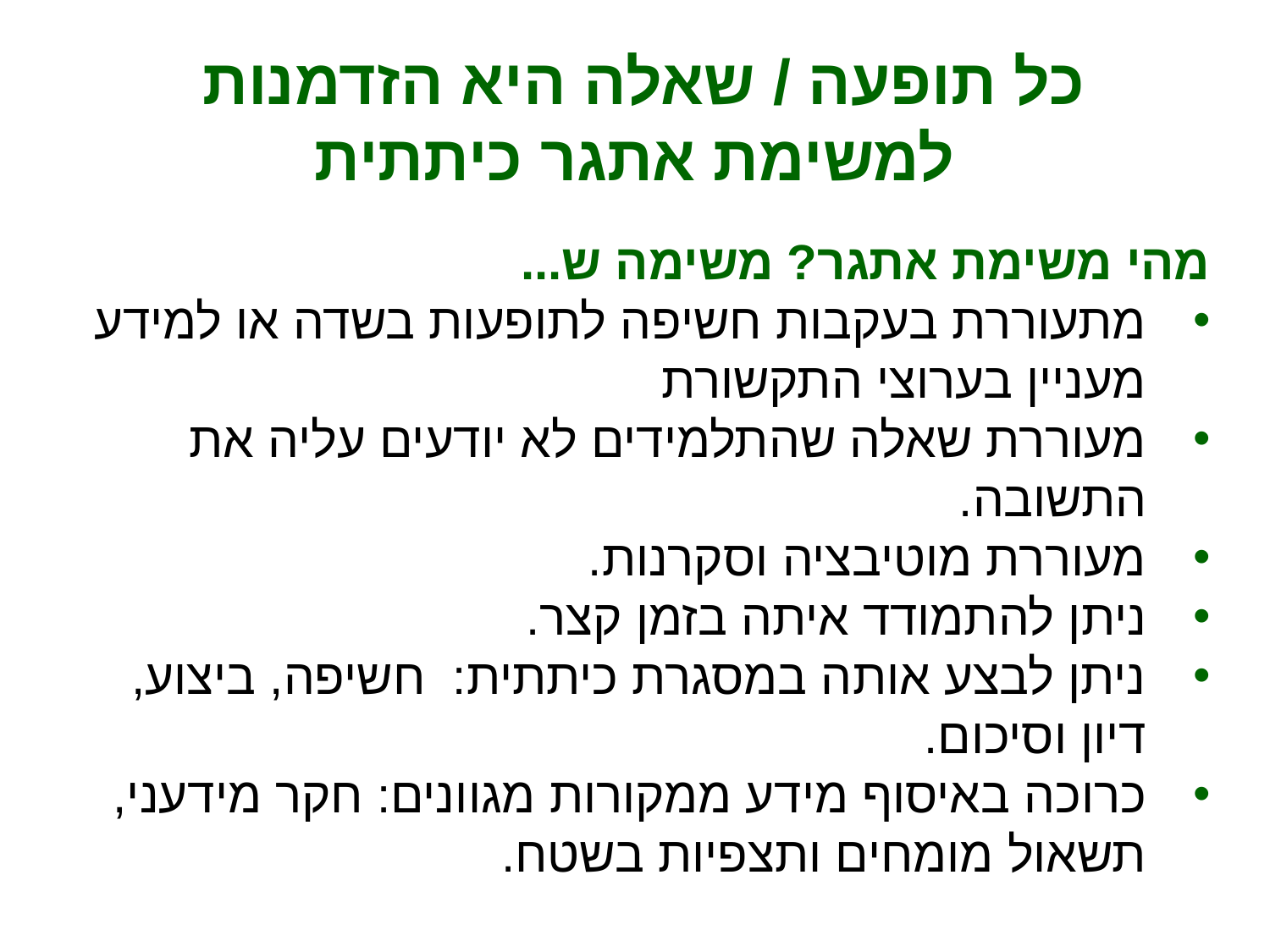

# כל תופעה / שאלה היא הזדמנות למשימת אתגר כיתתית
מהי משימת אתגר? משימה ש...
מתעוררת בעקבות חשיפה לתופעות בשדה או למידע מעניין בערוצי התקשורת
מעוררת שאלה שהתלמידים לא יודעים עליה את התשובה.
מעוררת מוטיבציה וסקרנות.
ניתן להתמודד איתה בזמן קצר.
ניתן לבצע אותה במסגרת כיתתית:  חשיפה, ביצוע, דיון וסיכום.
כרוכה באיסוף מידע ממקורות מגוונים: חקר מידעני, תשאול מומחים ותצפיות בשטח.